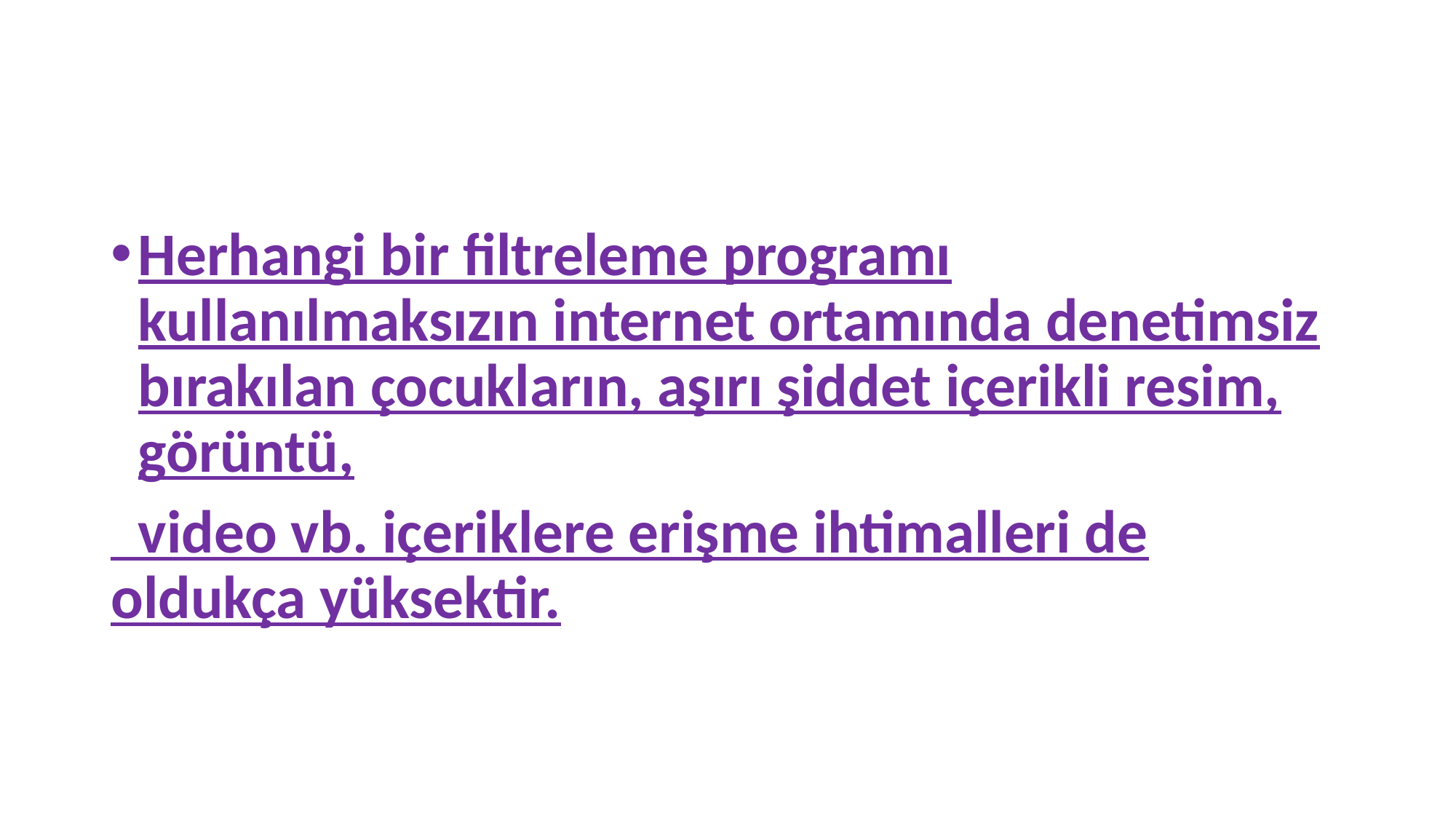

#
Herhangi bir filtreleme programı kullanılmaksızın internet ortamında denetimsiz bırakılan çocukların, aşırı şiddet içerikli resim, görüntü,
  video vb. içeriklere erişme ihtimalleri de oldukça yüksektir.